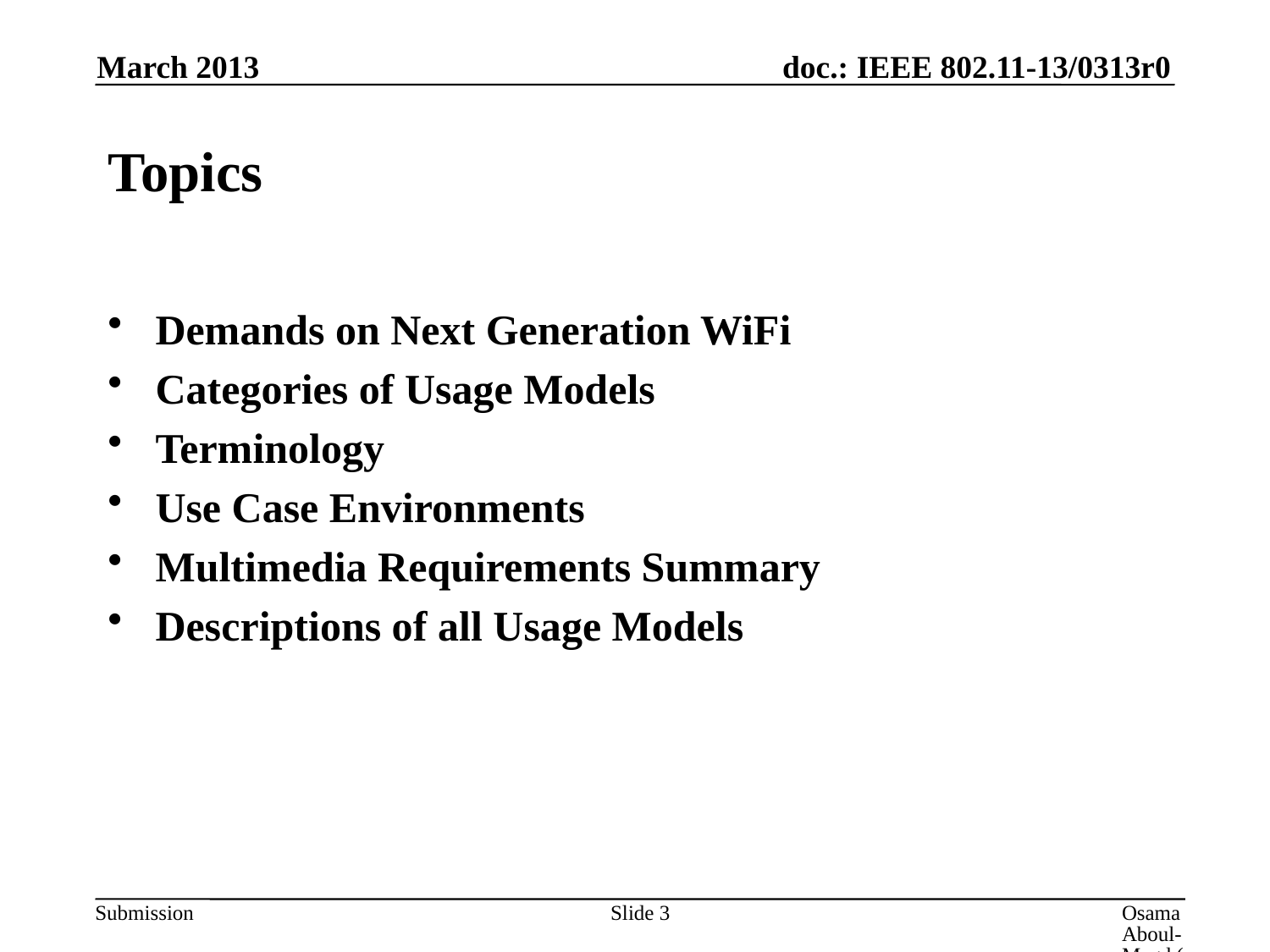

March 2013
# Topics
Demands on Next Generation WiFi
Categories of Usage Models
Terminology
Use Case Environments
Multimedia Requirements Summary
Descriptions of all Usage Models
Slide 3
Osama Aboul-Magd (Huawei Technologies)